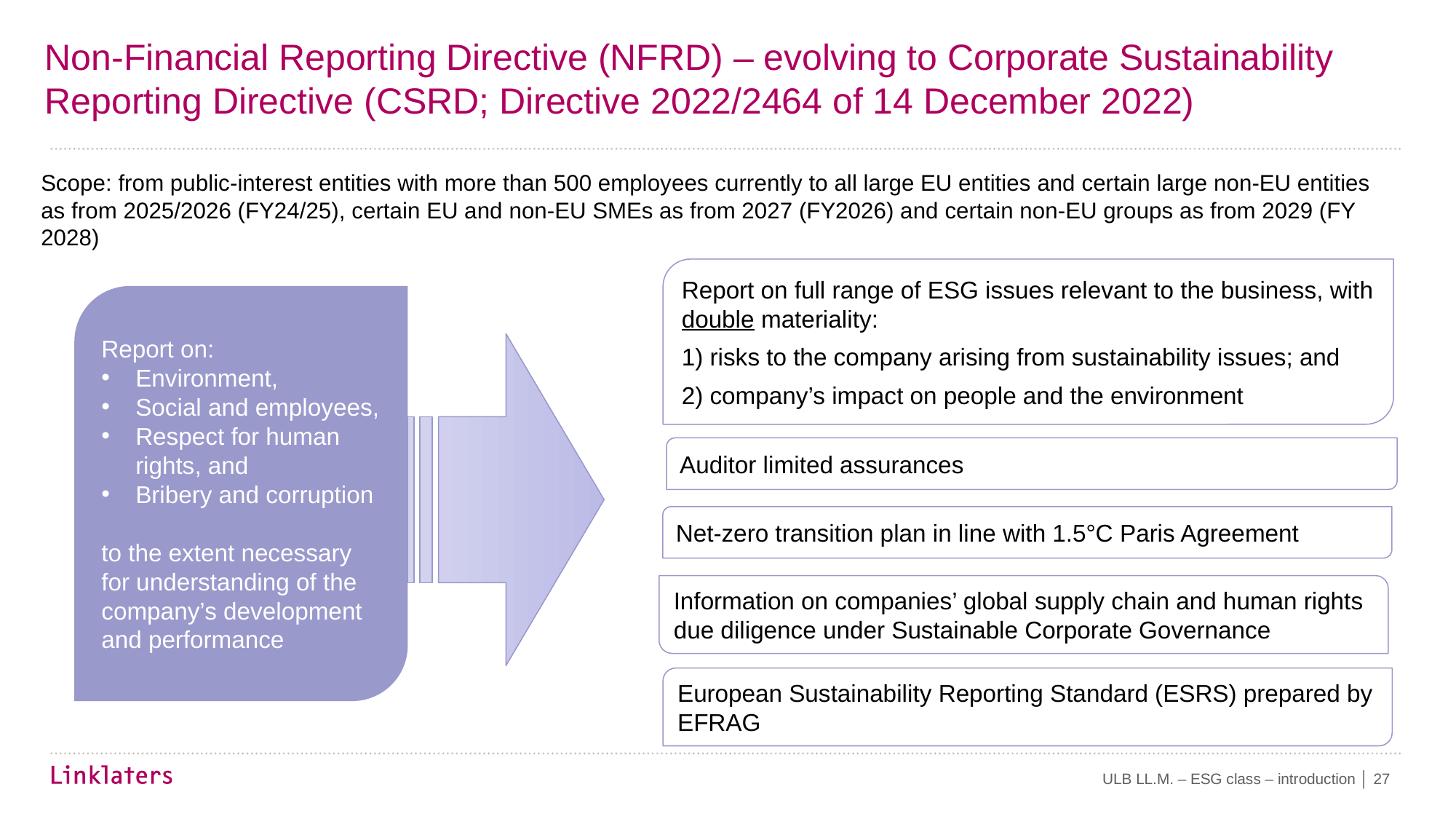

# Non-Financial Reporting Directive (NFRD) – evolving to Corporate Sustainability Reporting Directive (CSRD; Directive 2022/2464 of 14 December 2022)
Scope: from public-interest entities with more than 500 employees currently to all large EU entities and certain large non-EU entities as from 2025/2026 (FY24/25), certain EU and non-EU SMEs as from 2027 (FY2026) and certain non-EU groups as from 2029 (FY 2028)
Report on full range of ESG issues relevant to the business, with double materiality:
1) risks to the company arising from sustainability issues; and
2) company’s impact on people and the environment
Report on:
Environment,
Social and employees,
Respect for human rights, and
Bribery and corruption

to the extent necessary for understanding of the company’s development and performance

Auditor limited assurances
Net-zero transition plan in line with 1.5°C Paris Agreement
Information on companies’ global supply chain and human rights due diligence under Sustainable Corporate Governance
European Sustainability Reporting Standard (ESRS) prepared by EFRAG